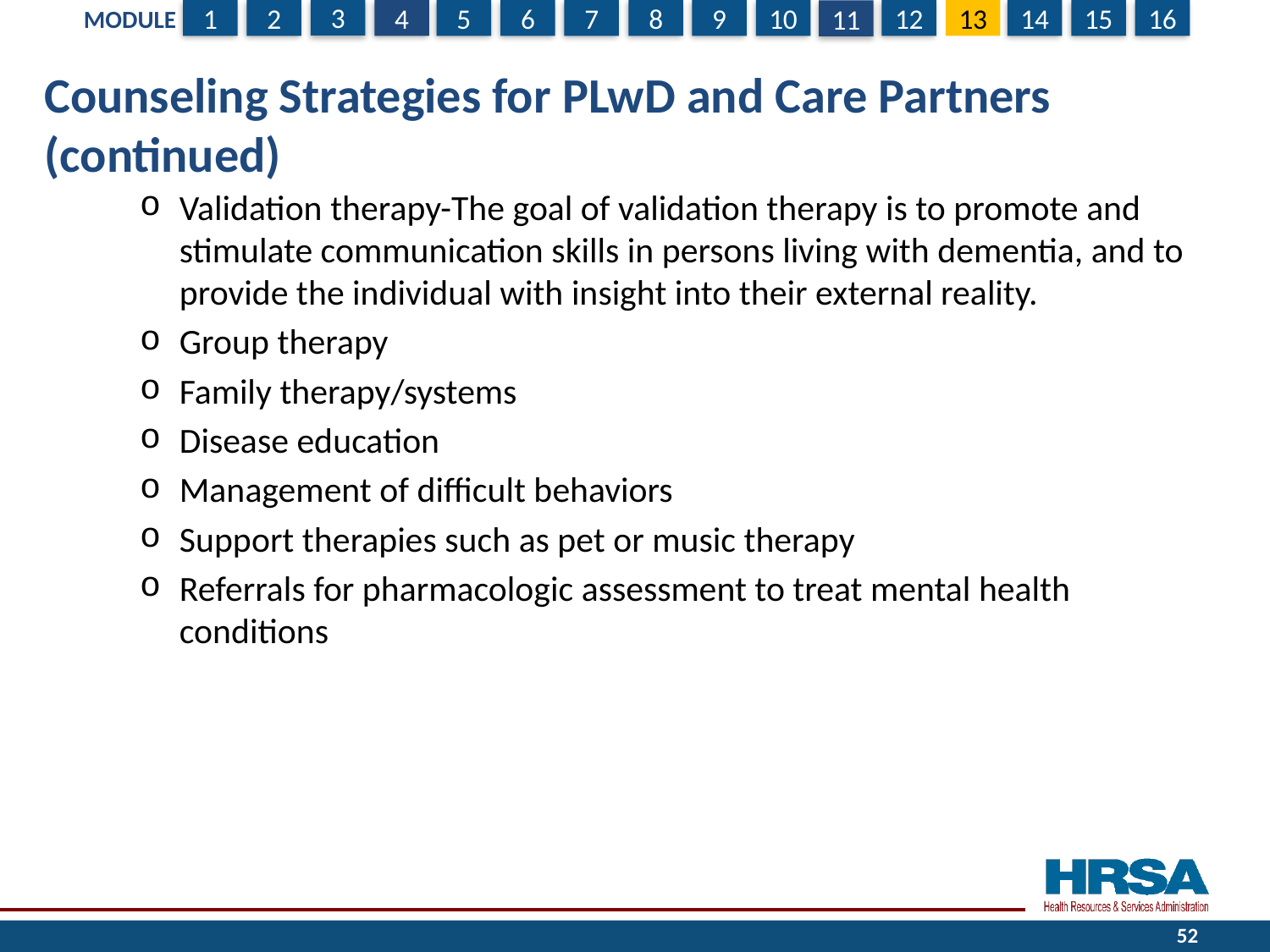

# Counseling Strategies for PLwD and Care Partners (continued)
Validation therapy-The goal of validation therapy is to promote and stimulate communication skills in persons living with dementia, and to provide the individual with insight into their external reality.
Group therapy
Family therapy/systems
Disease education
Management of difficult behaviors
Support therapies such as pet or music therapy
Referrals for pharmacologic assessment to treat mental health conditions